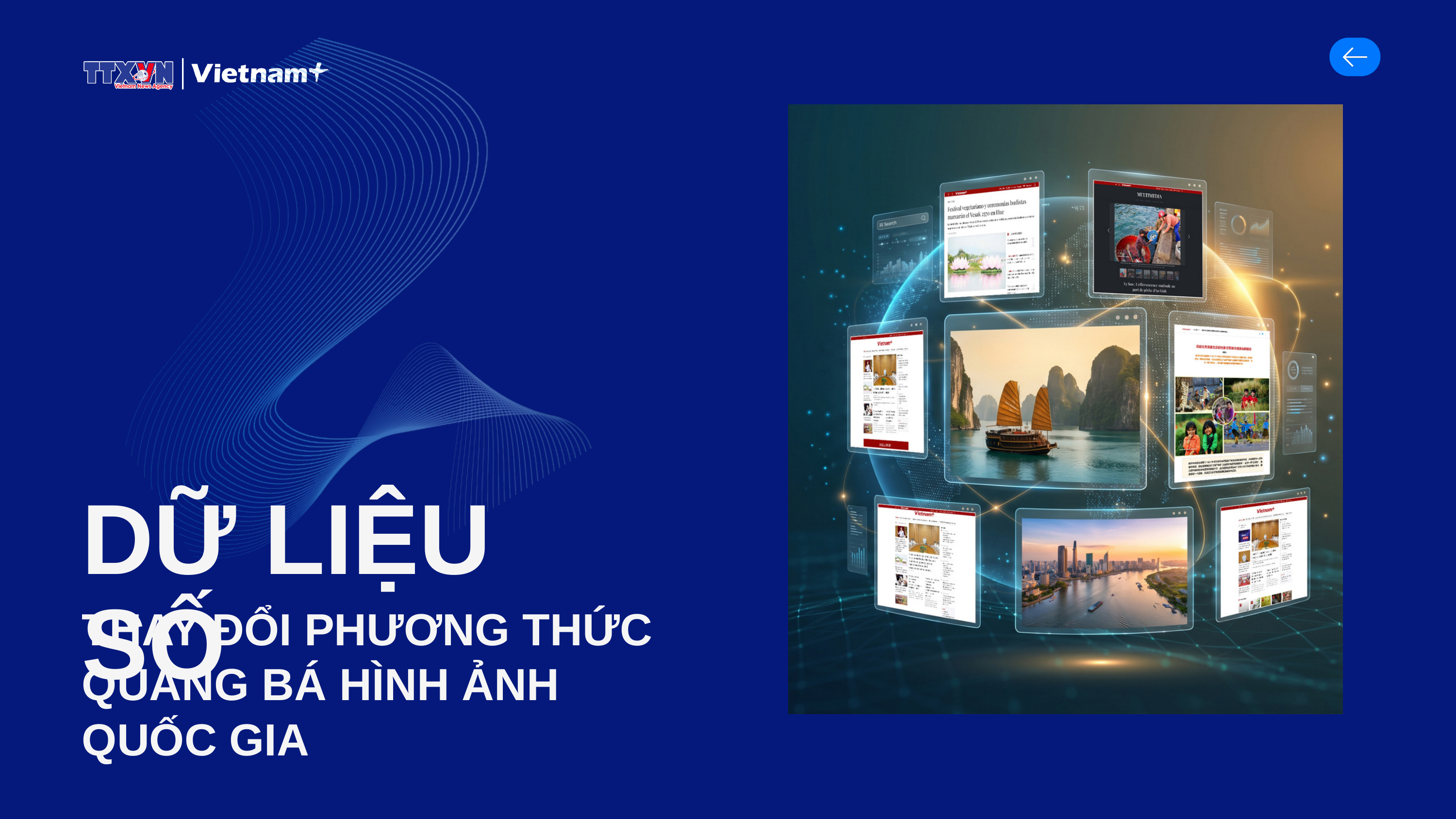

DỮ LIỆU SỐ
THAY ĐỔI PHƯƠNG THỨC QUẢNG BÁ HÌNH ẢNH QUỐC GIA